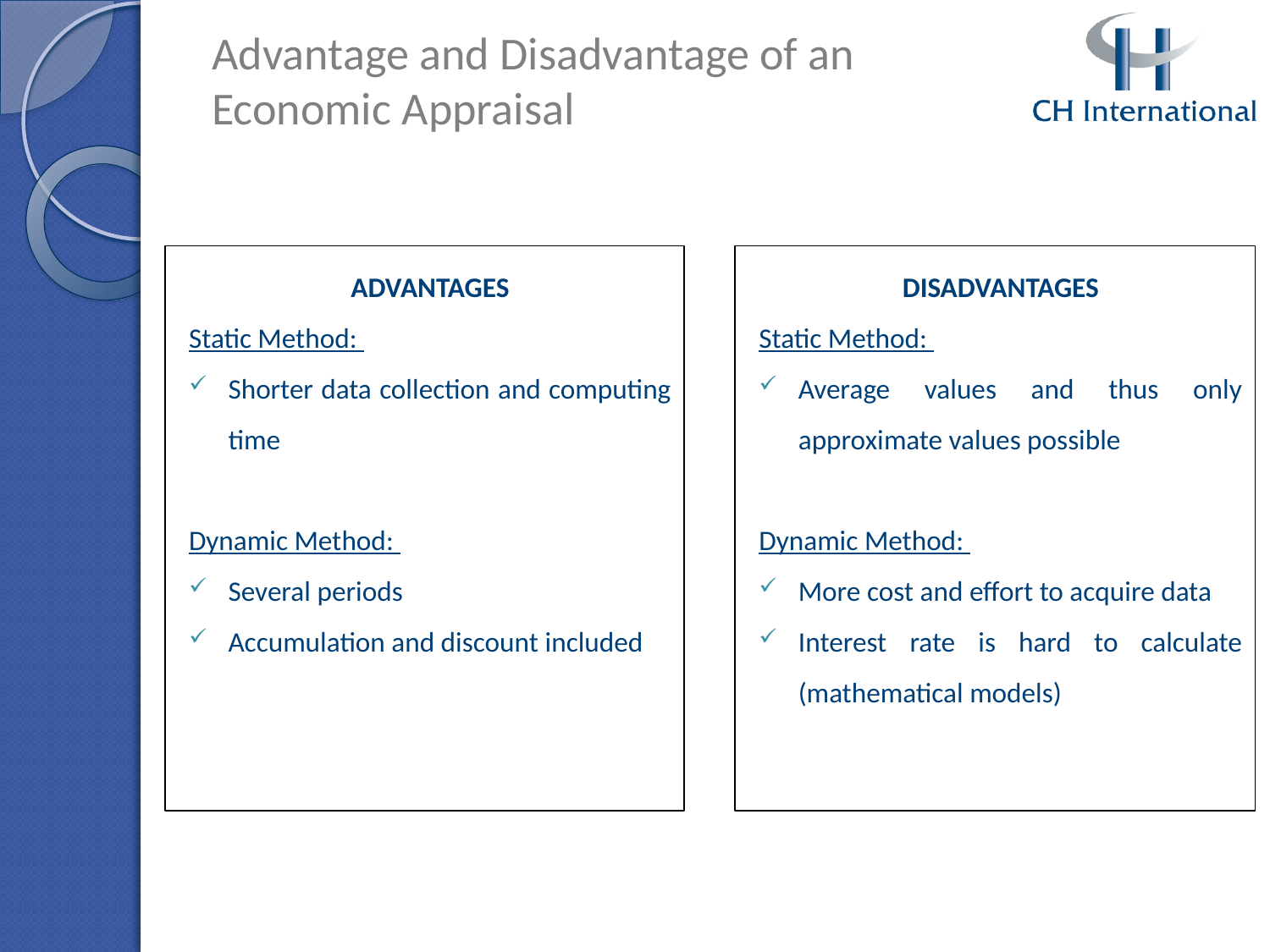

# Advantage and Disadvantage of an Economic Appraisal
ADVANTAGES
Static Method:
Shorter data collection and computing time

Dynamic Method:
Several periods
Accumulation and discount included
DISADVANTAGES
Static Method:
Average values and thus only approximate values possible

Dynamic Method:
More cost and effort to acquire data
Interest rate is hard to calculate (mathematical models)